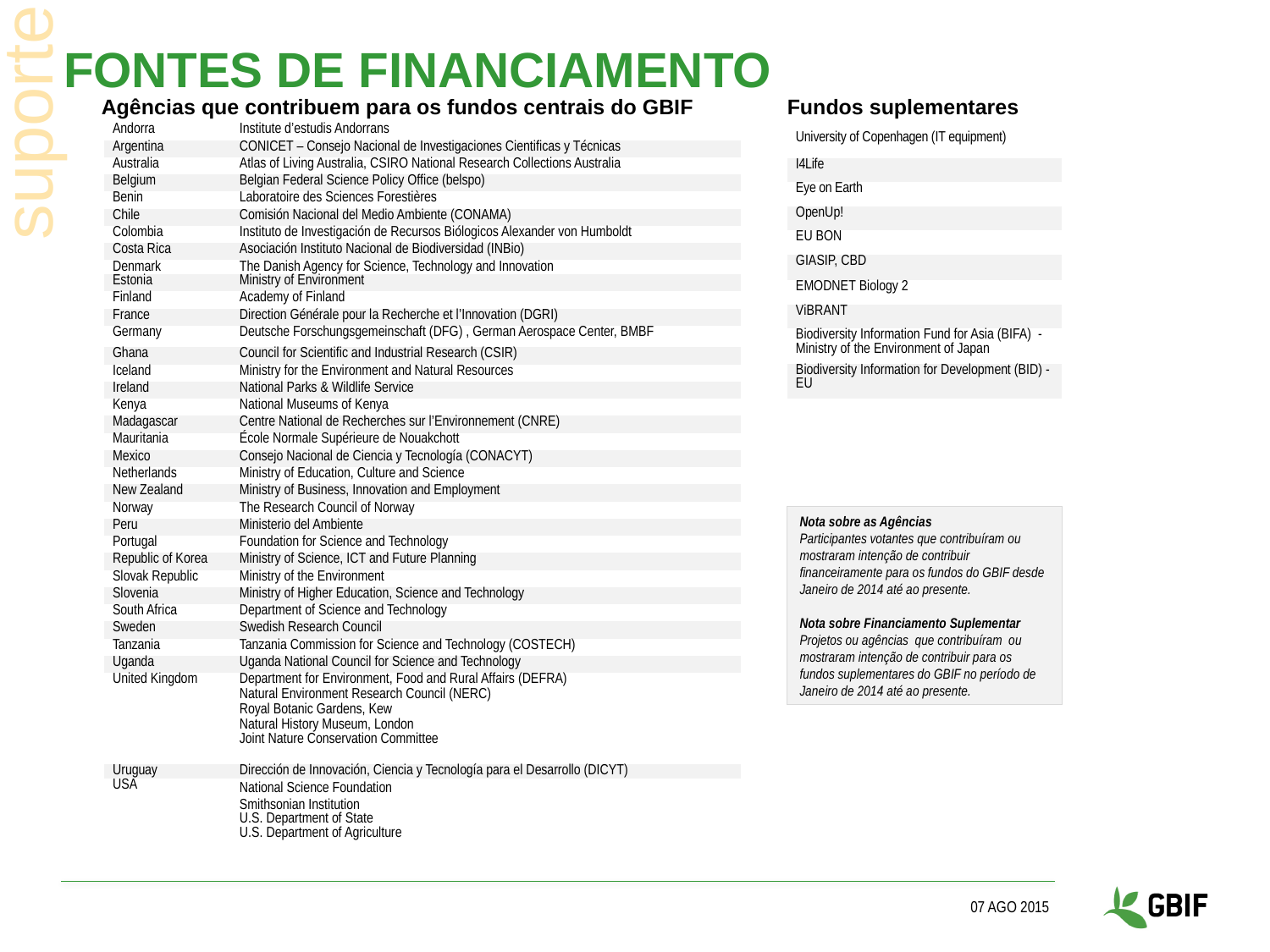

suporte
# Fontes de financiamento
Agências que contribuem para os fundos centrais do GBIF
Fundos suplementares
| Andorra | Institute d’estudis Andorrans |
| --- | --- |
| Argentina | CONICET – Consejo Nacional de Investigaciones Cientificas y Técnicas |
| Australia | Atlas of Living Australia, CSIRO National Research Collections Australia |
| Belgium | Belgian Federal Science Policy Office (belspo) |
| Benin | Laboratoire des Sciences Forestières |
| Chile | Comisión Nacional del Medio Ambiente (CONAMA) |
| Colombia | Instituto de Investigación de Recursos Biólogicos Alexander von Humboldt |
| Costa Rica | Asociación Instituto Nacional de Biodiversidad (INBio) |
| Denmark | The Danish Agency for Science, Technology and Innovation |
| Estonia | Ministry of Environment |
| Finland | Academy of Finland |
| France | Direction Générale pour la Recherche et l’Innovation (DGRI) |
| Germany | Deutsche Forschungsgemeinschaft (DFG) , German Aerospace Center, BMBF |
| Ghana | Council for Scientific and Industrial Research (CSIR) |
| Iceland | Ministry for the Environment and Natural Resources |
| Ireland | National Parks & Wildlife Service |
| Kenya | National Museums of Kenya |
| Madagascar | Centre National de Recherches sur l’Environnement (CNRE) |
| Mauritania | École Normale Supérieure de Nouakchott |
| Mexico | Consejo Nacional de Ciencia y Tecnología (CONACYT) |
| Netherlands | Ministry of Education, Culture and Science |
| New Zealand | Ministry of Business, Innovation and Employment |
| Norway | The Research Council of Norway |
| Peru | Ministerio del Ambiente |
| Portugal | Foundation for Science and Technology |
| Republic of Korea | Ministry of Science, ICT and Future Planning |
| Slovak Republic | Ministry of the Environment |
| Slovenia | Ministry of Higher Education, Science and Technology |
| South Africa | Department of Science and Technology |
| Sweden | Swedish Research Council |
| Tanzania | Tanzania Commission for Science and Technology (COSTECH) |
| Uganda | Uganda National Council for Science and Technology |
| United Kingdom | Department for Environment, Food and Rural Affairs (DEFRA) Natural Environment Research Council (NERC) Royal Botanic Gardens, Kew Natural History Museum, London Joint Nature Conservation Committee |
| Uruguay | Dirección de Innovación, Ciencia y Tecnología para el Desarrollo (DICYT) |
| USA | National Science Foundation Smithsonian Institution U.S. Department of State U.S. Department of Agriculture |
| University of Copenhagen (IT equipment) |
| --- |
| I4Life |
| Eye on Earth |
| OpenUp! |
| EU BON |
| GIASIP, CBD |
| EMODNET Biology 2 |
| ViBRANT |
| Biodiversity Information Fund for Asia (BIFA) - Ministry of the Environment of Japan |
| Biodiversity Information for Development (BID) - EU |
Nota sobre as Agências
Participantes votantes que contribuíram ou mostraram intenção de contribuir financeiramente para os fundos do GBIF desde Janeiro de 2014 até ao presente.

Nota sobre Financiamento Suplementar
Projetos ou agências  que contribuíram  ou mostraram intenção de contribuir para os fundos suplementares do GBIF no período de Janeiro de 2014 até ao presente.
07 AGO 2015